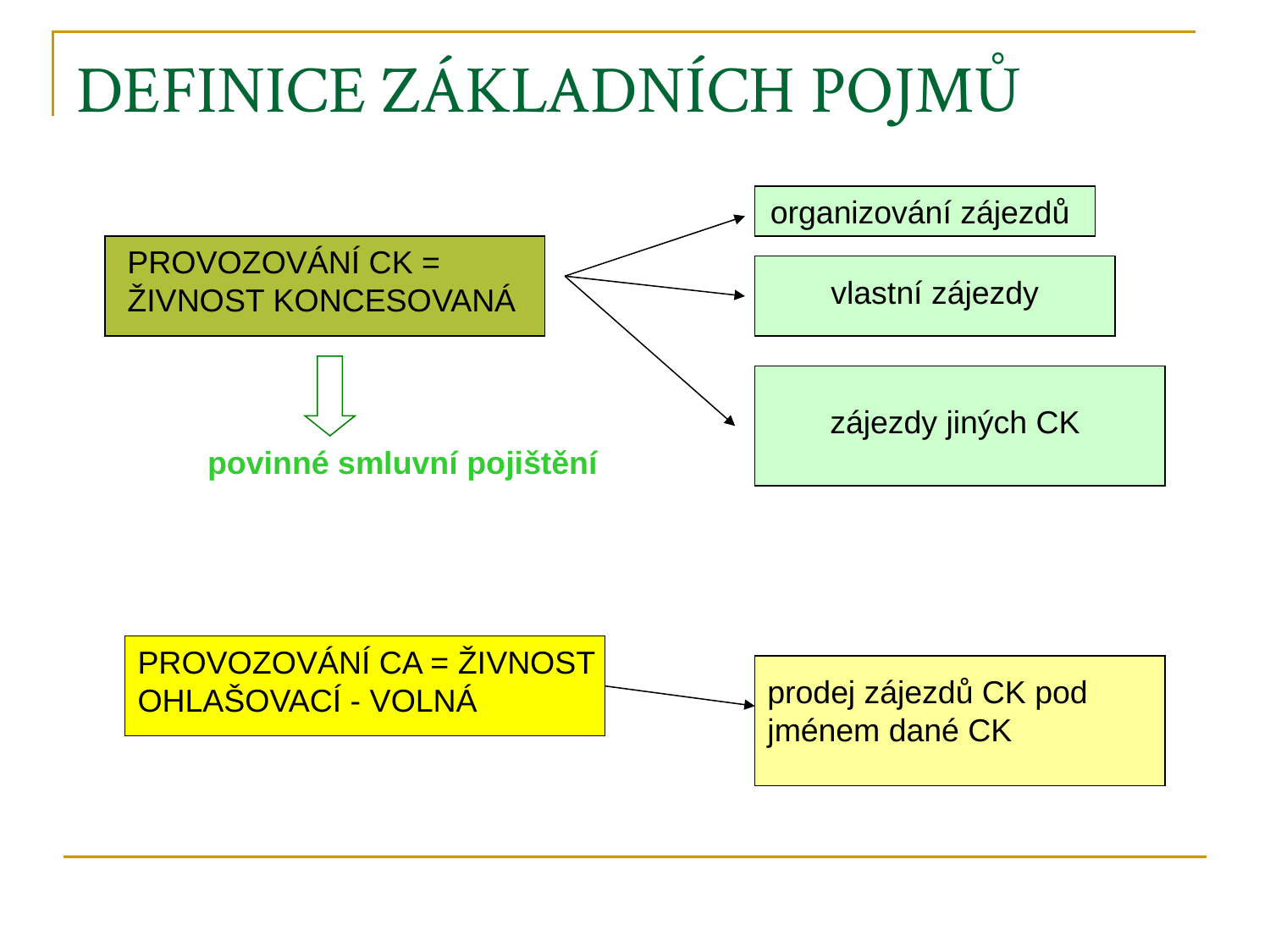

# DEFINICE ZÁKLADNÍCH POJMŮ
organizování zájezdů

PROVOZOVÁNÍ CK = ŽIVNOST KONCESOVANÁ

vlastní zájezdy

zájezdy jiných CK
povinné smluvní pojištění

PROVOZOVÁNÍ CA = ŽIVNOST OHLAŠOVACÍ - VOLNÁ

prodej zájezdů CK pod jménem dané CK